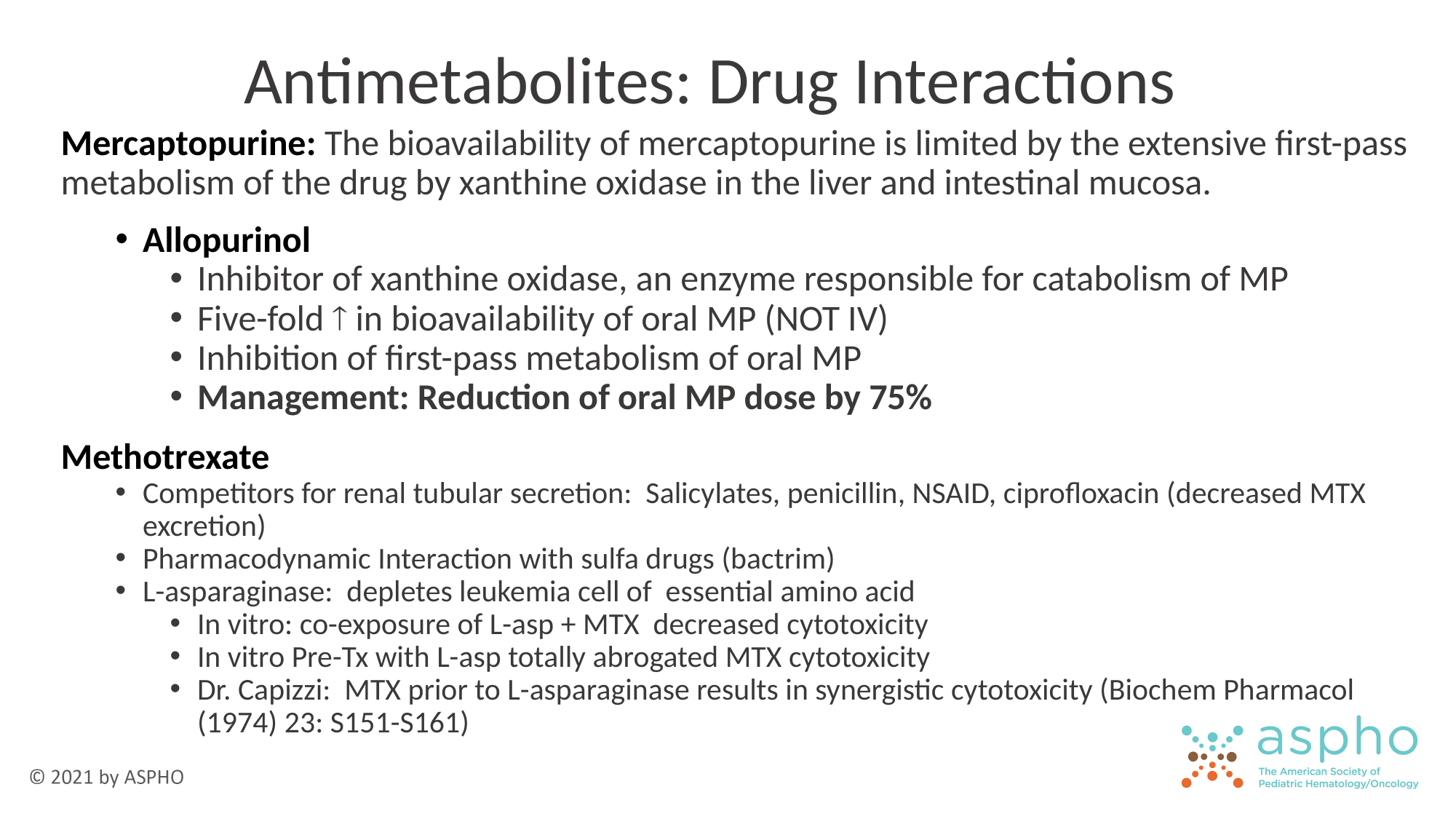

# Antimetabolites: Drug Interactions
Mercaptopurine: The bioavailability of mercaptopurine is limited by the extensive first-pass metabolism of the drug by xanthine oxidase in the liver and intestinal mucosa.
Allopurinol
Inhibitor of xanthine oxidase, an enzyme responsible for catabolism of MP
Five-fold ↑ in bioavailability of oral MP (NOT IV)
Inhibition of first-pass metabolism of oral MP
Management: Reduction of oral MP dose by 75%

Methotrexate
Competitors for renal tubular secretion:  Salicylates, penicillin, NSAID, ciprofloxacin (decreased MTX excretion)
Pharmacodynamic Interaction with sulfa drugs (bactrim)
L-asparaginase:  depletes leukemia cell of  essential amino acid
In vitro: co-exposure of L-asp + MTX  decreased cytotoxicity
In vitro Pre-Tx with L-asp totally abrogated MTX cytotoxicity
Dr. Capizzi:  MTX prior to L-asparaginase results in synergistic cytotoxicity (Biochem Pharmacol  (1974) 23: S151-S161)